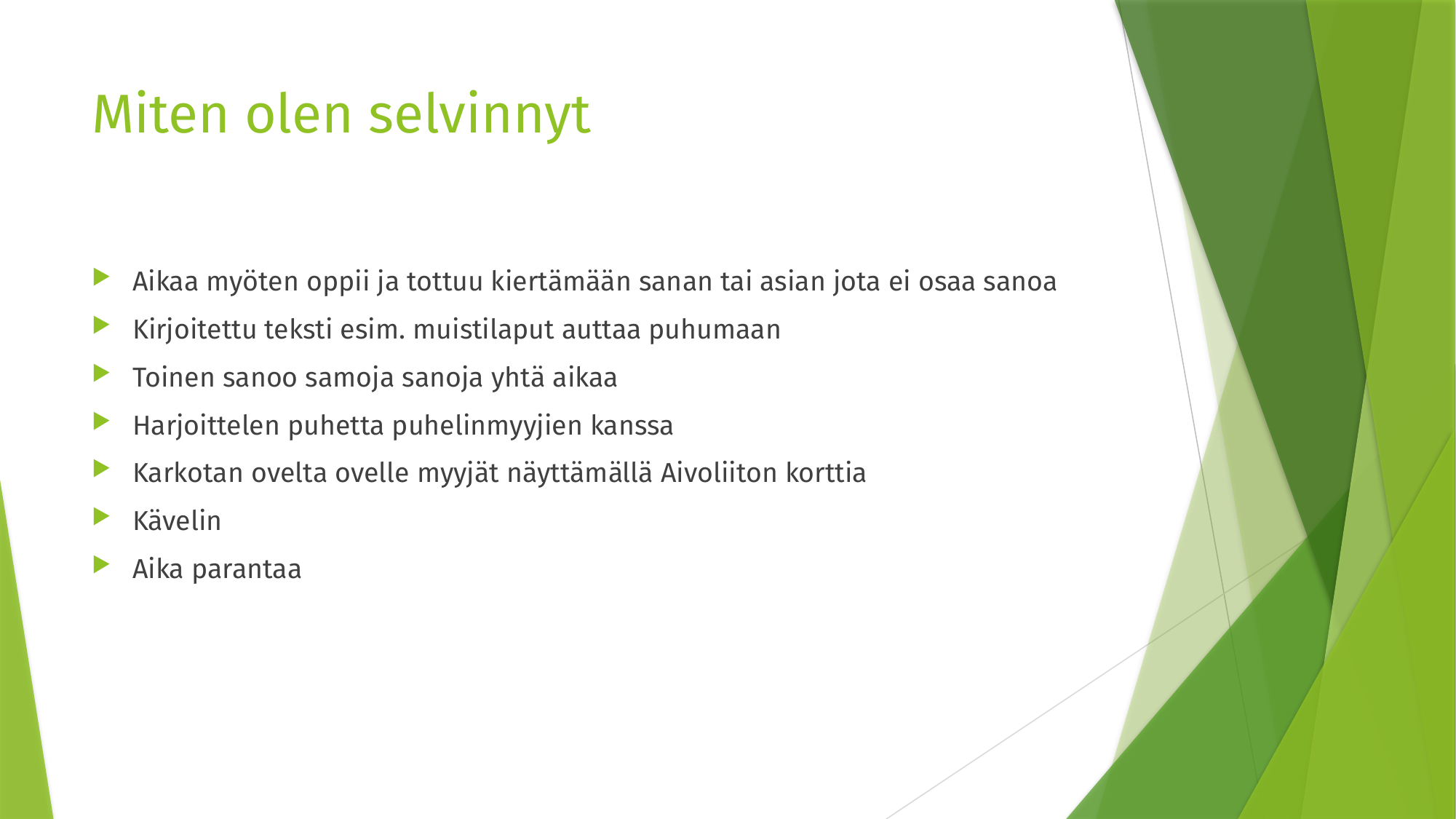

# Miten olen selvinnyt
Aikaa myöten oppii ja tottuu kiertämään sanan tai asian jota ei osaa sanoa
Kirjoitettu teksti esim. muistilaput auttaa puhumaan
Toinen sanoo samoja sanoja yhtä aikaa
Harjoittelen puhetta puhelinmyyjien kanssa
Karkotan ovelta ovelle myyjät näyttämällä Aivoliiton korttia
Kävelin
Aika parantaa